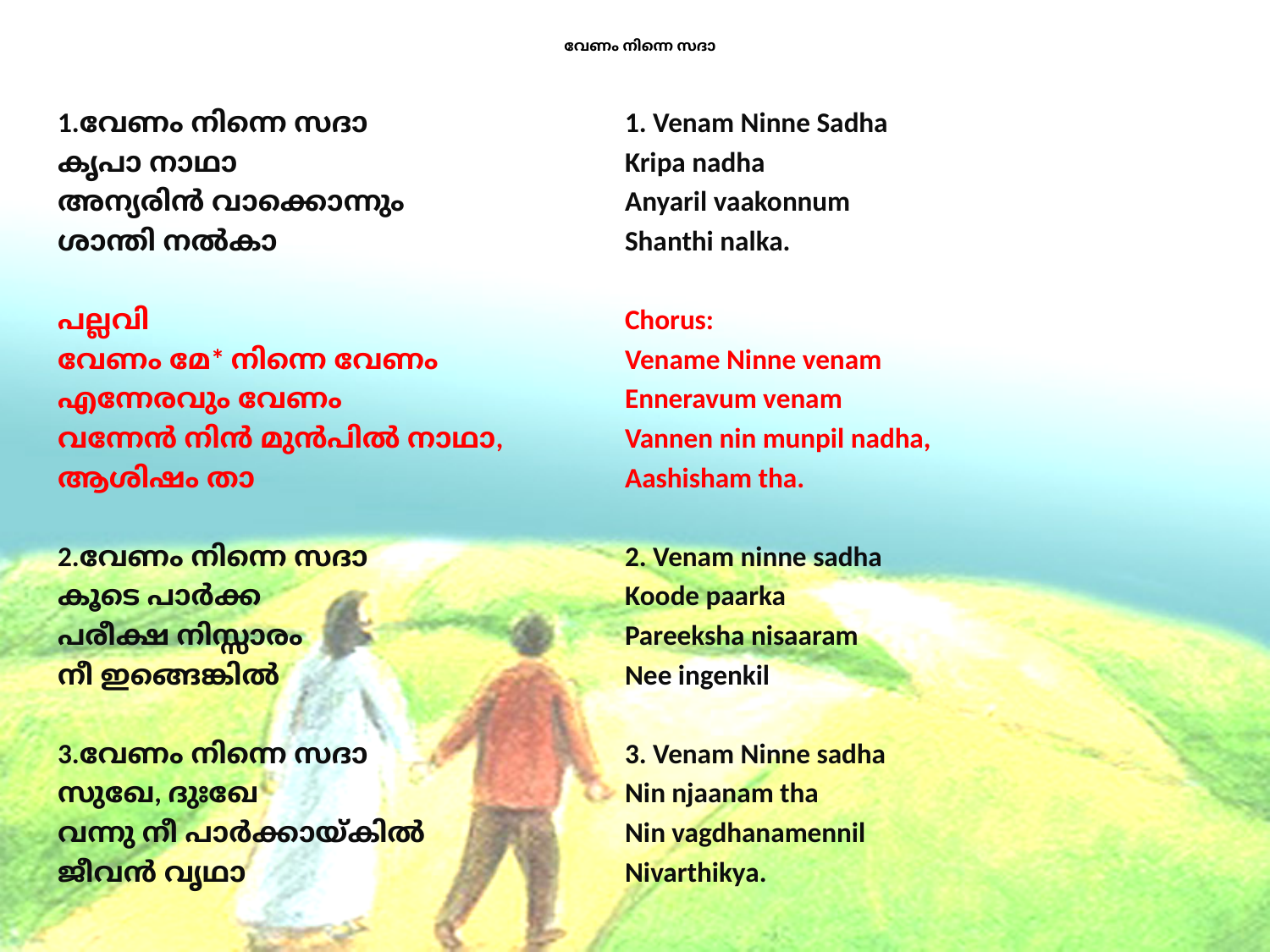

# വേണം നിന്നെ സദാ
1.വേണം നിന്നെ സദാ
കൃപാ നാഥാ
അന്യരിൻ വാക്കൊന്നും
ശാന്തി നൽകാ

പല്ലവി
വേണം മേ* നിന്നെ വേണം
എന്നേരവും വേണം
വന്നേൻ നിൻ മുൻപിൽ നാഥാ,
ആശിഷം താ

2.വേണം നിന്നെ സദാ
കൂടെ പാർക്ക
പരീക്ഷ നിസ്സാരം
നീ ഇങ്ങെങ്കിൽ

3.വേണം നിന്നെ സദാ
സുഖേ, ദുഃഖേ
വന്നു നീ പാർക്കായ്കിൽ
ജീവൻ വൃഥാ

1. Venam Ninne Sadha
Kripa nadha
Anyaril vaakonnum
Shanthi nalka.

Chorus:
Vename Ninne venam
Enneravum venam
Vannen nin munpil nadha,
Aashisham tha.

2. Venam ninne sadha
Koode paarka
Pareeksha nisaaram
Nee ingenkil

3. Venam Ninne sadha
Nin njaanam tha
Nin vagdhanamennil
Nivarthikya.